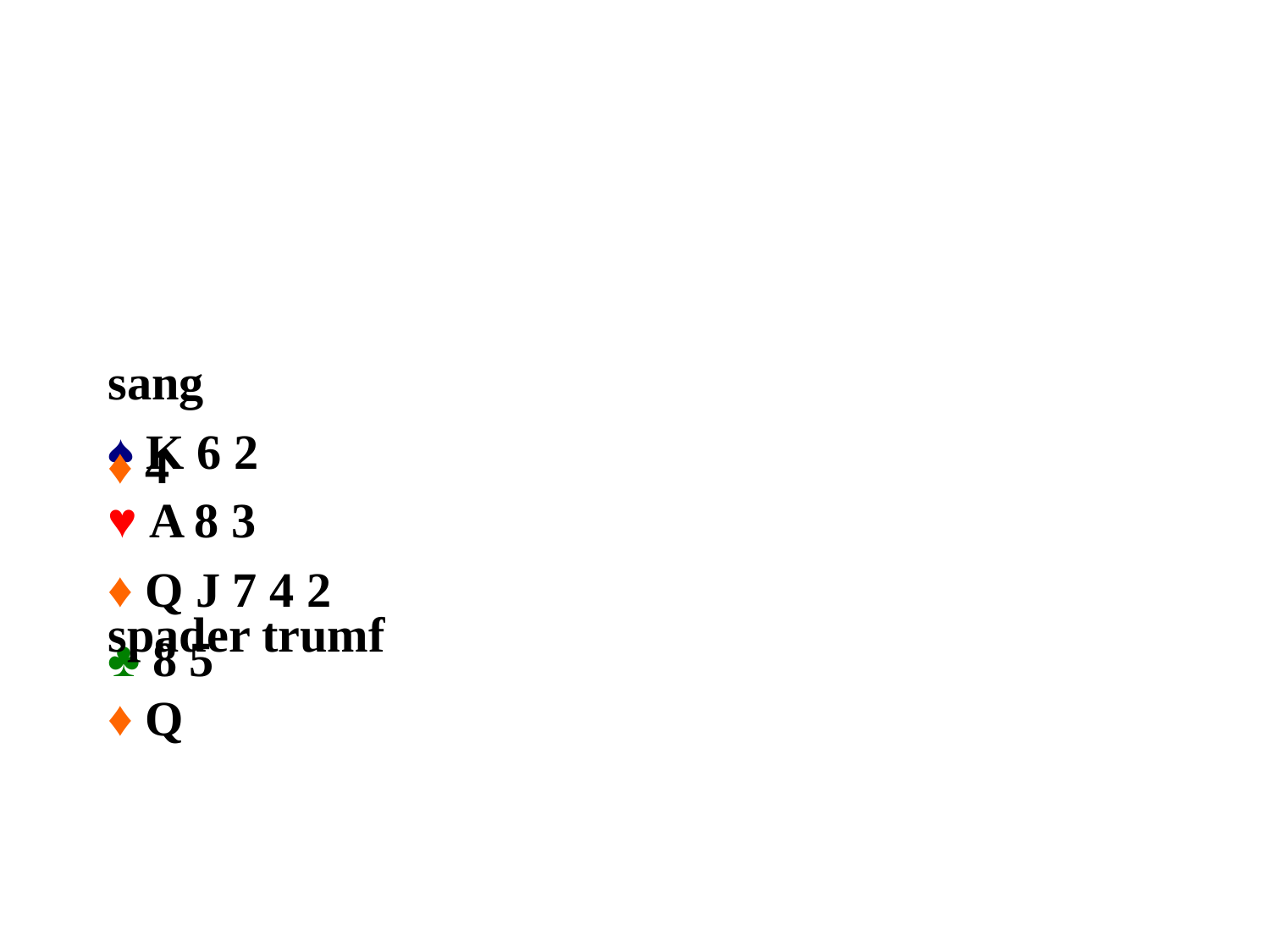

#

♠ K 6 2
♥ A 8 3
♦ Q J 7 4 2
♣ 8 5

sang
♦ 4

spader trumf
♦ Q